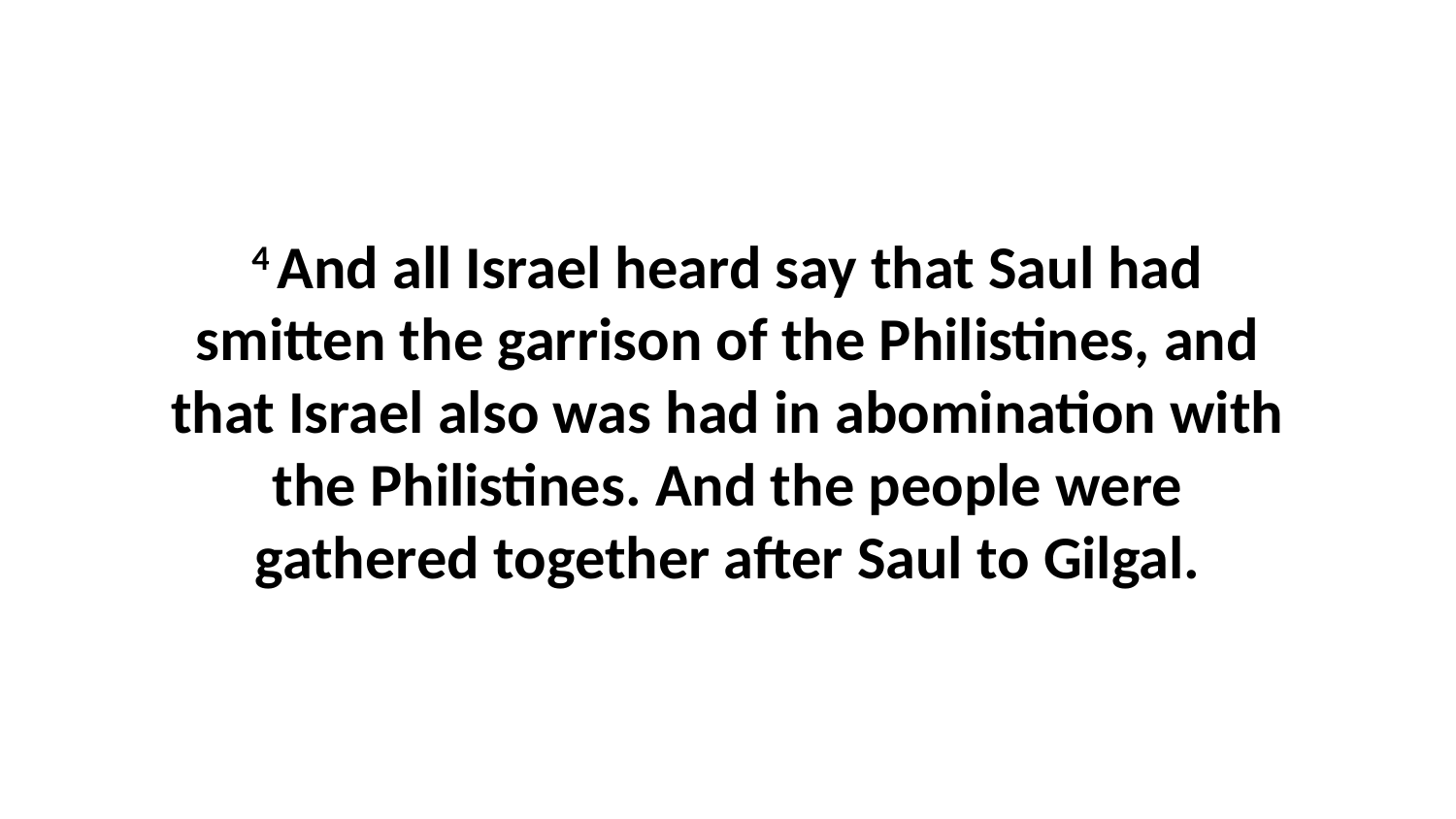

4 And all Israel heard say that Saul had smitten the garrison of the Philistines, and that Israel also was had in abomination with the Philistines. And the people were gathered together after Saul to Gilgal.